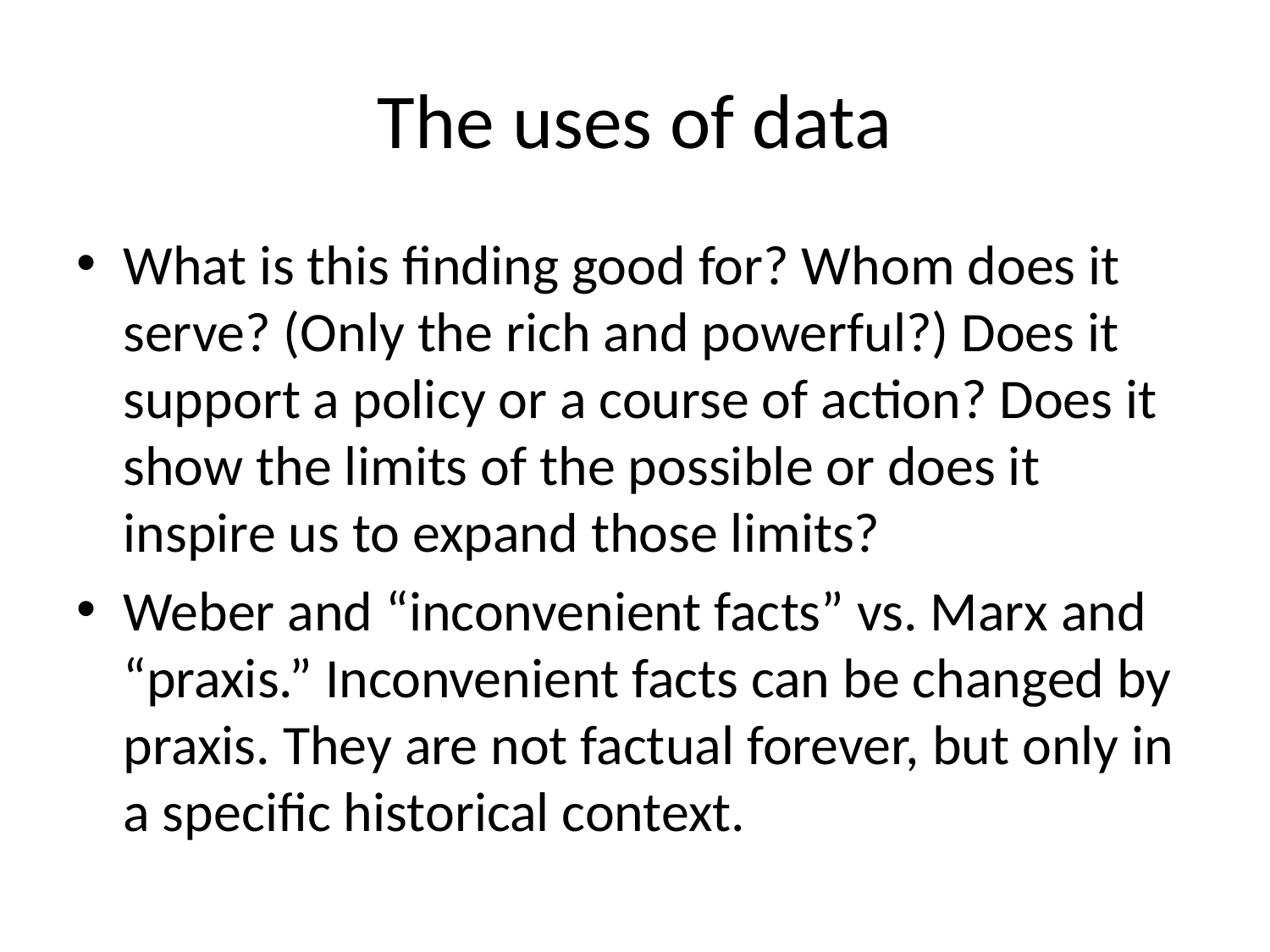

# The uses of data
What is this finding good for? Whom does it serve? (Only the rich and powerful?) Does it support a policy or a course of action? Does it show the limits of the possible or does it inspire us to expand those limits?
Weber and “inconvenient facts” vs. Marx and “praxis.” Inconvenient facts can be changed by praxis. They are not factual forever, but only in a specific historical context.